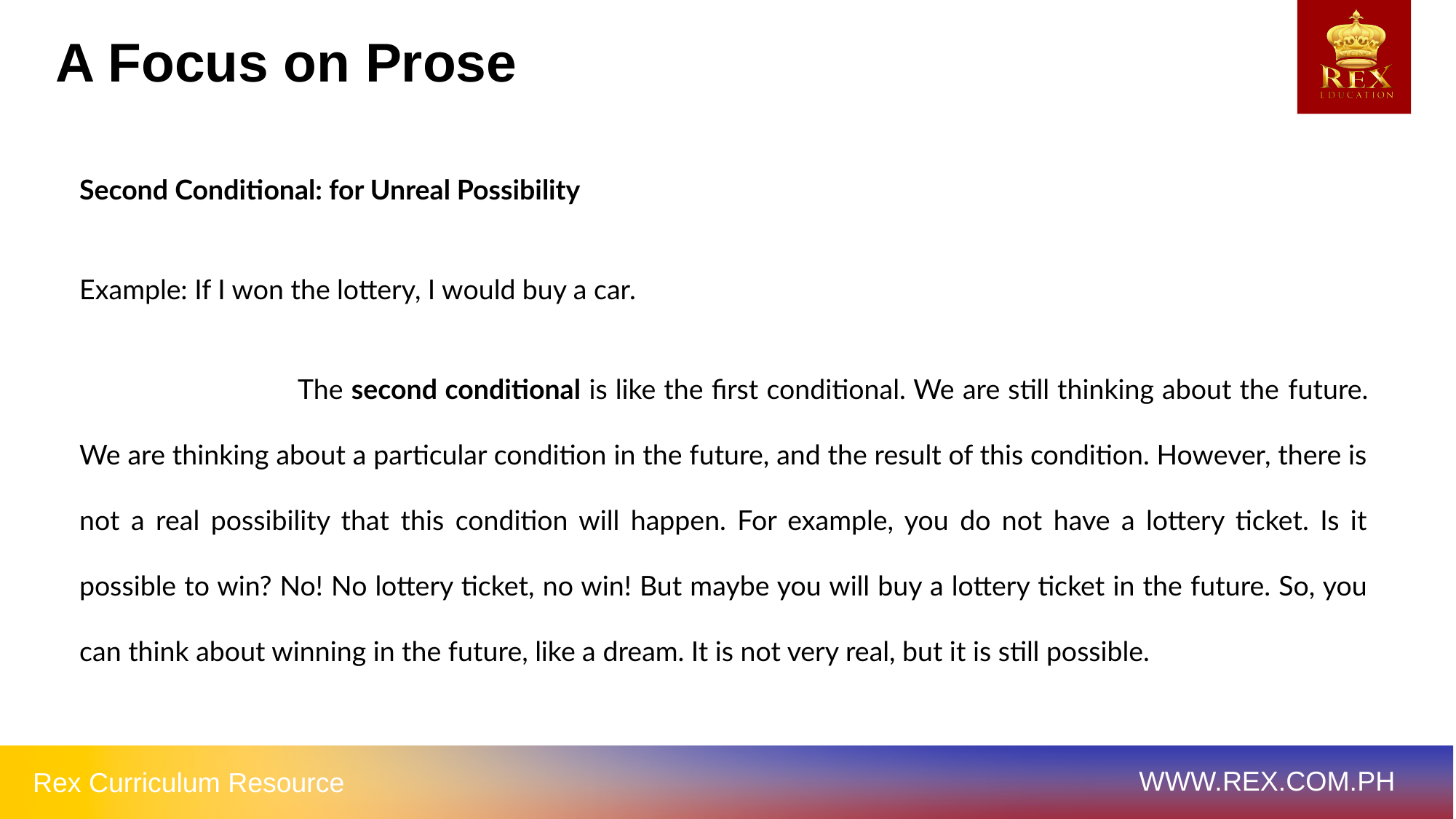

A Focus on Prose

Second Conditional: for Unreal Possibility
Example: If I won the lottery, I would buy a car.
		The second conditional is like the first conditional. We are still thinking about the future. We are thinking about a particular condition in the future, and the result of this condition. However, there is not a real possibility that this condition will happen. For example, you do not have a lottery ticket. Is it possible to win? No! No lottery ticket, no win! But maybe you will buy a lottery ticket in the future. So, you can think about winning in the future, like a dream. It is not very real, but it is still possible.